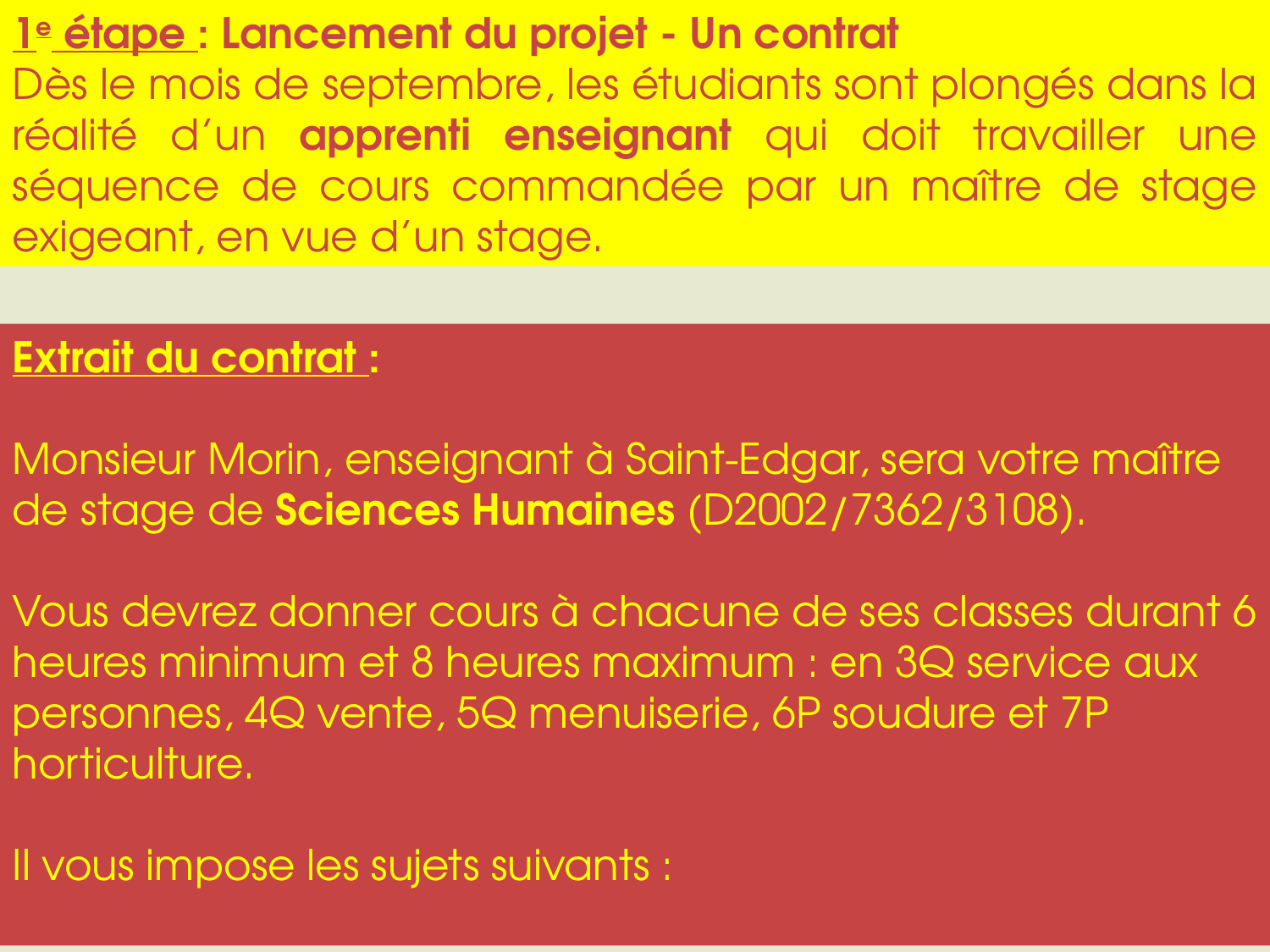

1e étape : Lancement du projet - Un contrat
Dès le mois de septembre, les étudiants sont plongés dans la réalité d’un apprenti enseignant qui doit travailler une séquence de cours commandée par un maître de stage exigeant, en vue d’un stage.
Extrait du contrat :

Monsieur Morin, enseignant à Saint-Edgar, sera votre maître de stage de Sciences Humaines (D2002/7362/3108).

Vous devrez donner cours à chacune de ses classes durant 6 heures minimum et 8 heures maximum : en 3Q service aux personnes, 4Q vente, 5Q menuiserie, 6P soudure et 7P horticulture.

Il vous impose les sujets suivants :